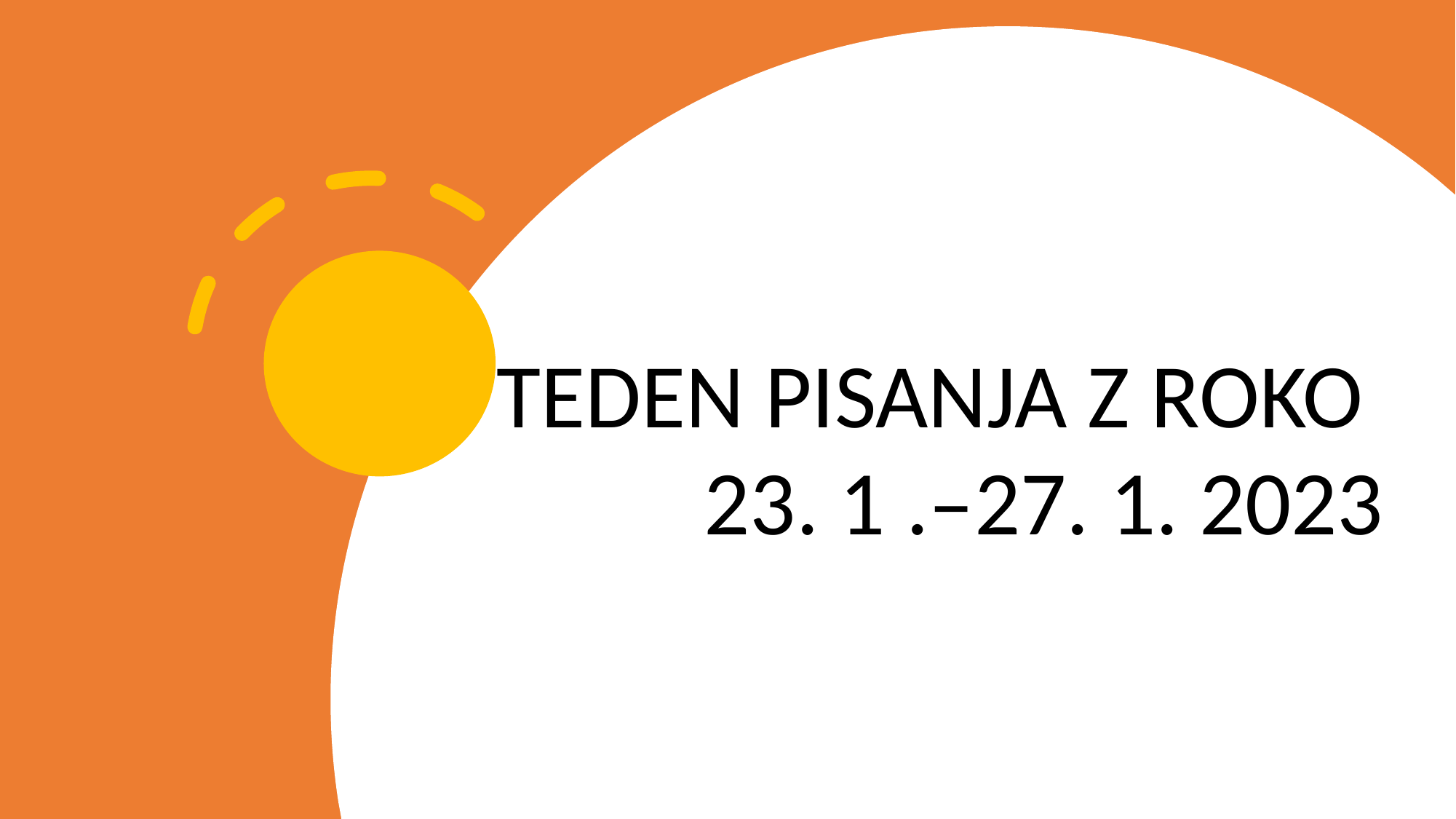

TEDEN PISANJA Z ROKO
23. 1 .–27. 1. 2023